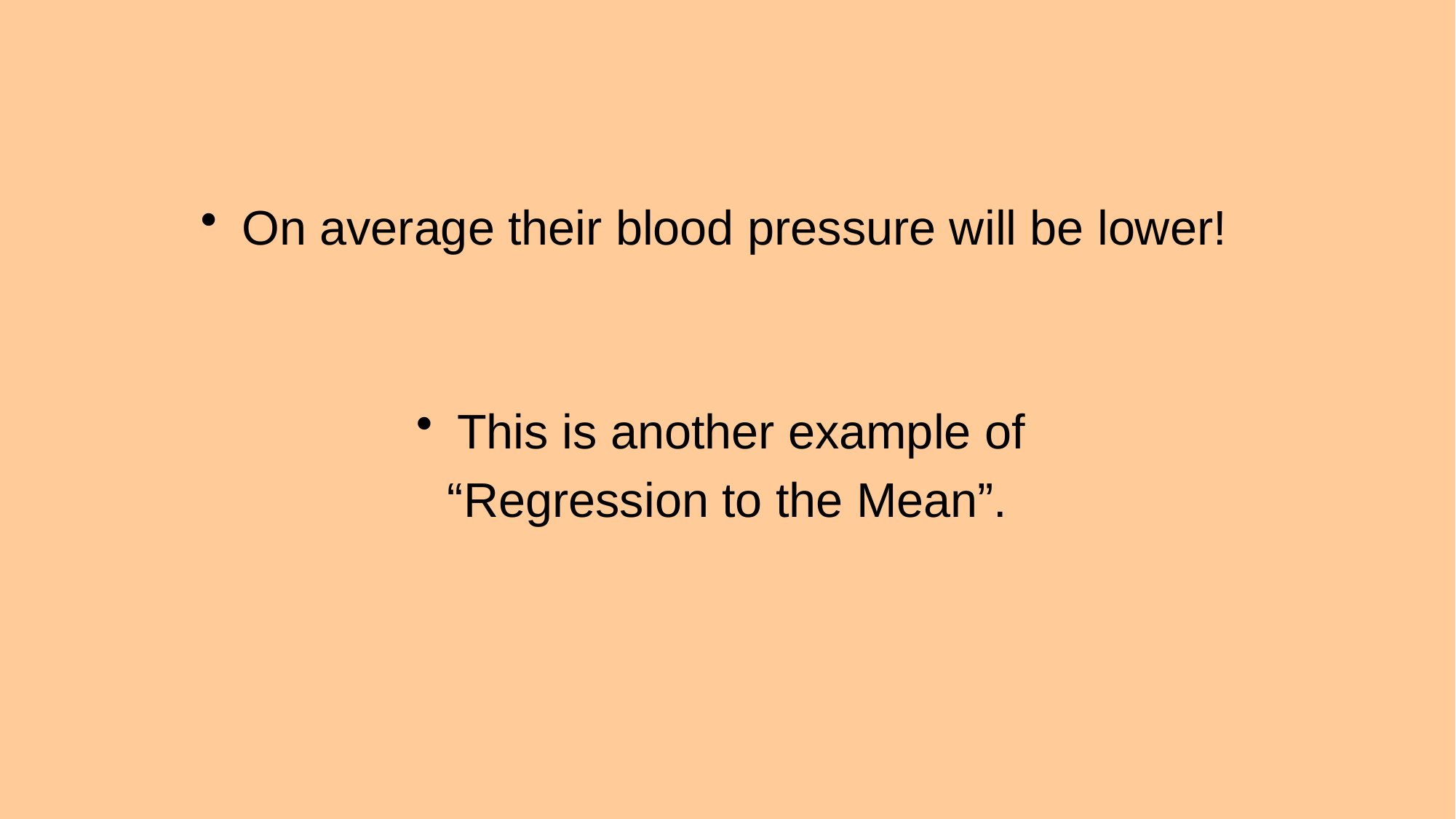

#
On average their blood pressure will be lower!

This is another example of
“Regression to the Mean”.